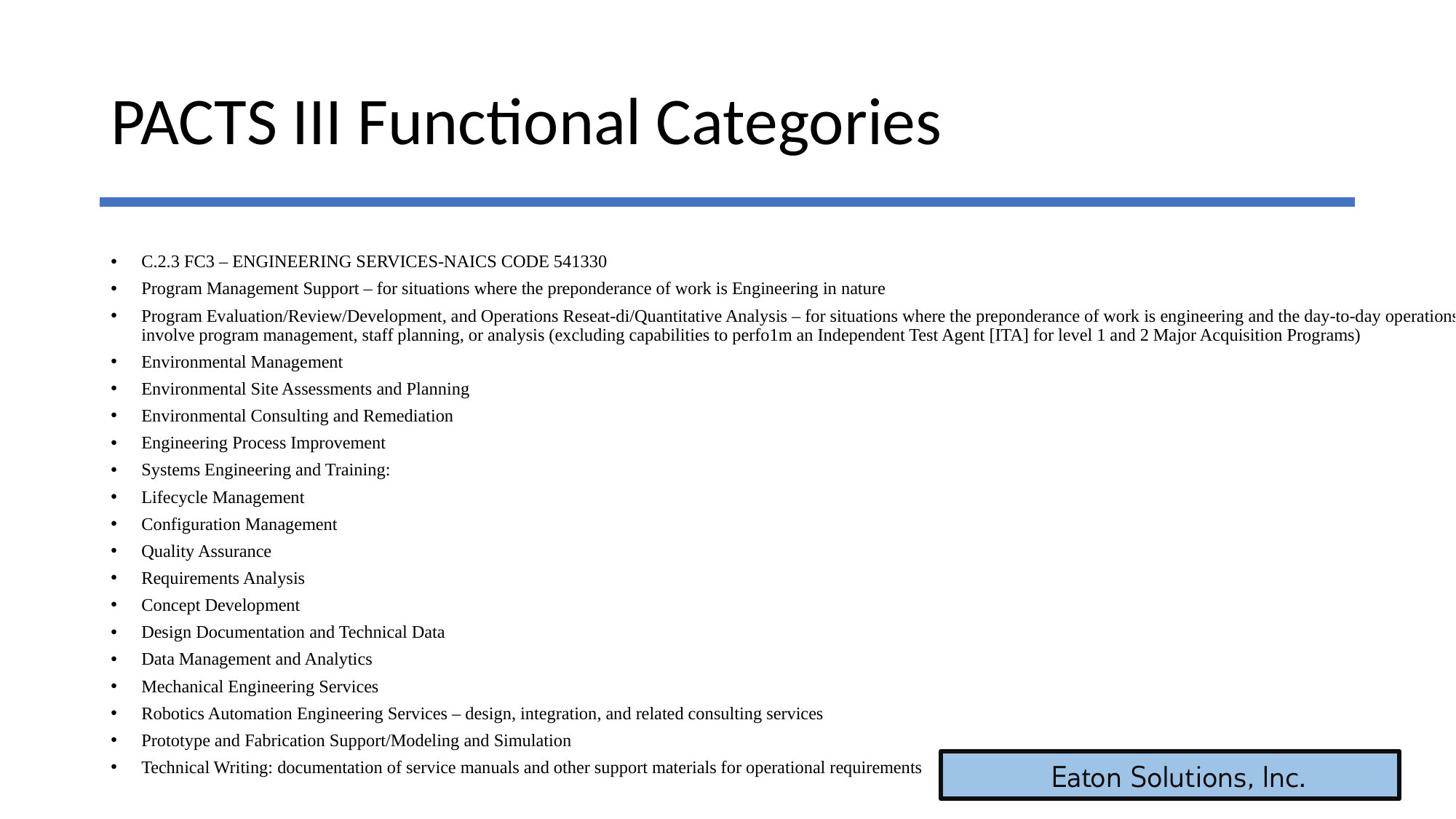

# PACTS III Functional Categories

C.2.3 FC3 – ENGINEERING SERVICES-NAICS CODE 541330
Program Management Support – for situations where the preponderance of work is Engineering in nature
Program Evaluation/Review/Development, and Operations Reseat-di/Quantitative Analysis – for situations where the preponderance of work is engineering and the day-to-day operations involve program management, staff planning, or analysis (excluding capabilities to perfo1m an Independent Test Agent [ITA] for level 1 and 2 Major Acquisition Programs)
Environmental Management
Environmental Site Assessments and Planning
Environmental Consulting and Remediation
Engineering Process Improvement
Systems Engineering and Training:
Lifecycle Management
Configuration Management
Quality Assurance
Requirements Analysis
Concept Development
Design Documentation and Technical Data
Data Management and Analytics
Mechanical Engineering Services
Robotics Automation Engineering Services – design, integration, and related consulting services
Prototype and Fabrication Support/Modeling and Simulation
Technical Writing: documentation of service manuals and other support materials for operational requirements

           Eaton Solutions, Inc.